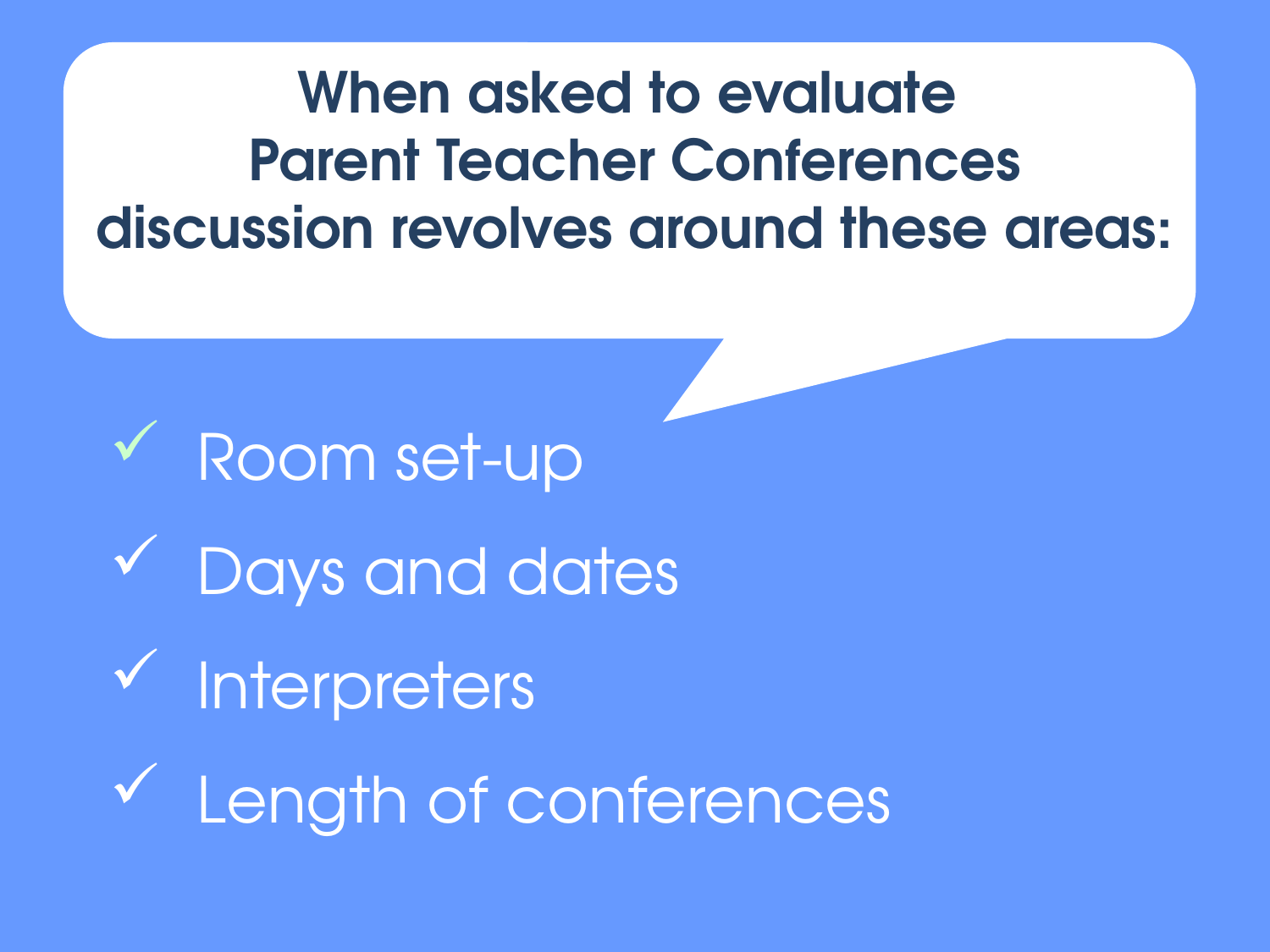

When asked to evaluate
Parent Teacher Conferences
discussion revolves around these areas:

  Room set-up
  Days and dates
  Interpreters
  Length of conferences